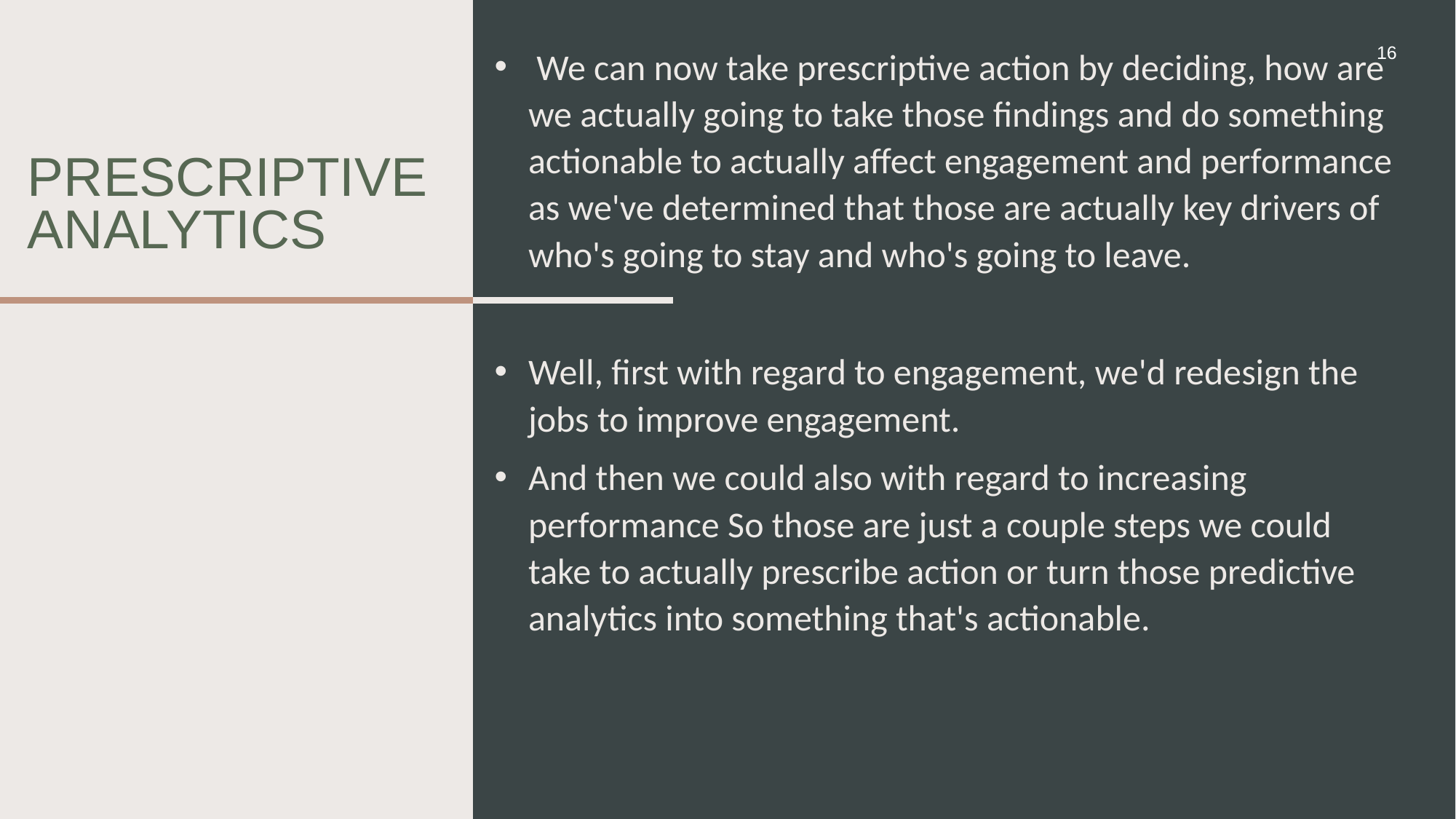

We can now take prescriptive action by deciding, how are we actually going to take those findings and do something actionable to actually affect engagement and performance as we've determined that those are actually key drivers of who's going to stay and who's going to leave.

Well, first with regard to engagement, we'd redesign the jobs to improve engagement.
And then we could also with regard to increasing performance So those are just a couple steps we could take to actually prescribe action or turn those predictive analytics into something that's actionable.
16
Prescriptive analytics